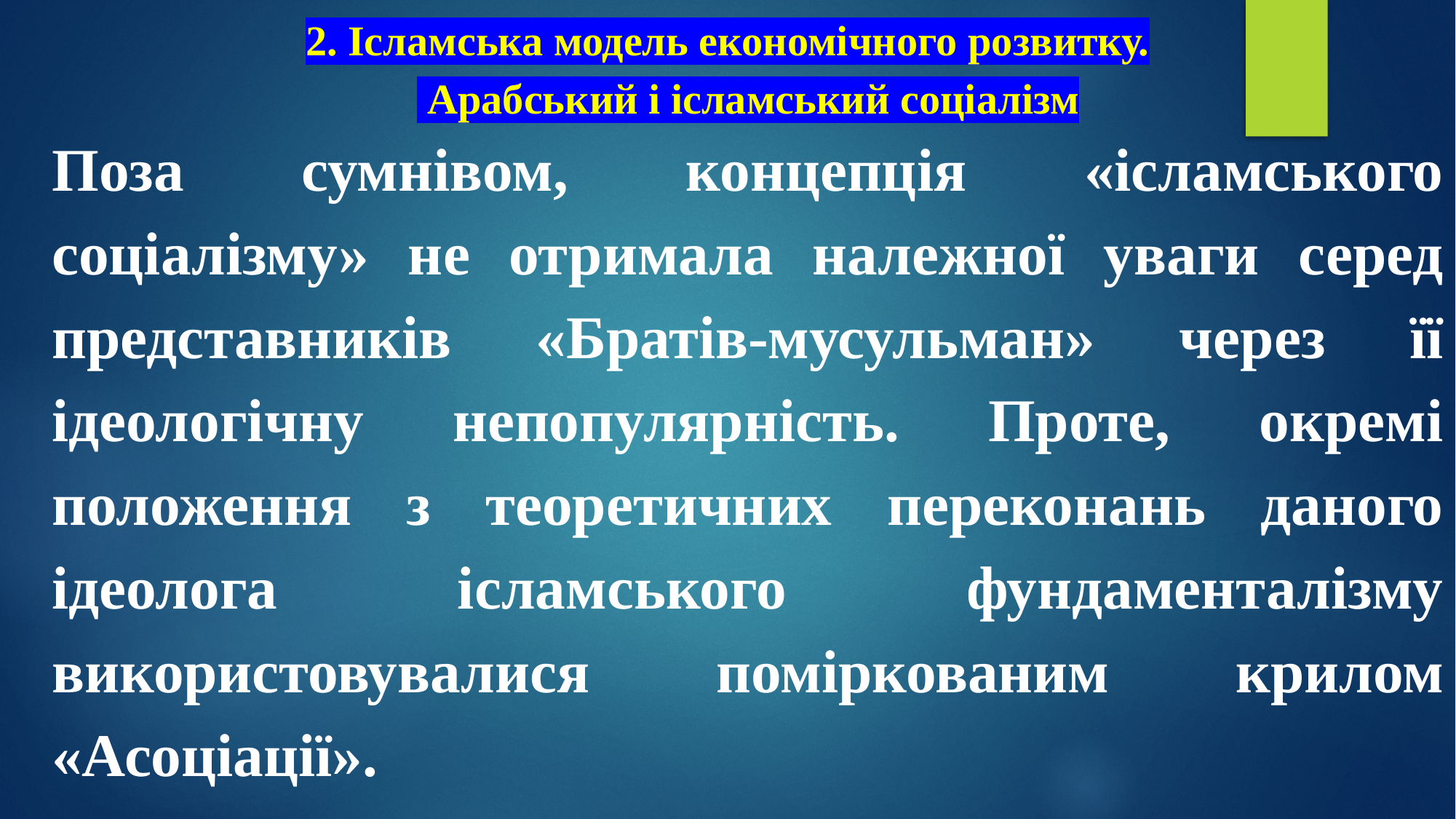

# 2. Ісламська модель економічного розвитку. Арабський і ісламський соціалізм
Поза сумнівом, концепція «ісламського соціалізму» не отримала належної уваги серед представників «Братів-мусульман» через її ідеологічну непопулярність. Проте, окремі положення з теоретичних переконань даного ідеолога ісламського фундаменталізму використовувалися поміркованим крилом «Асоціації».